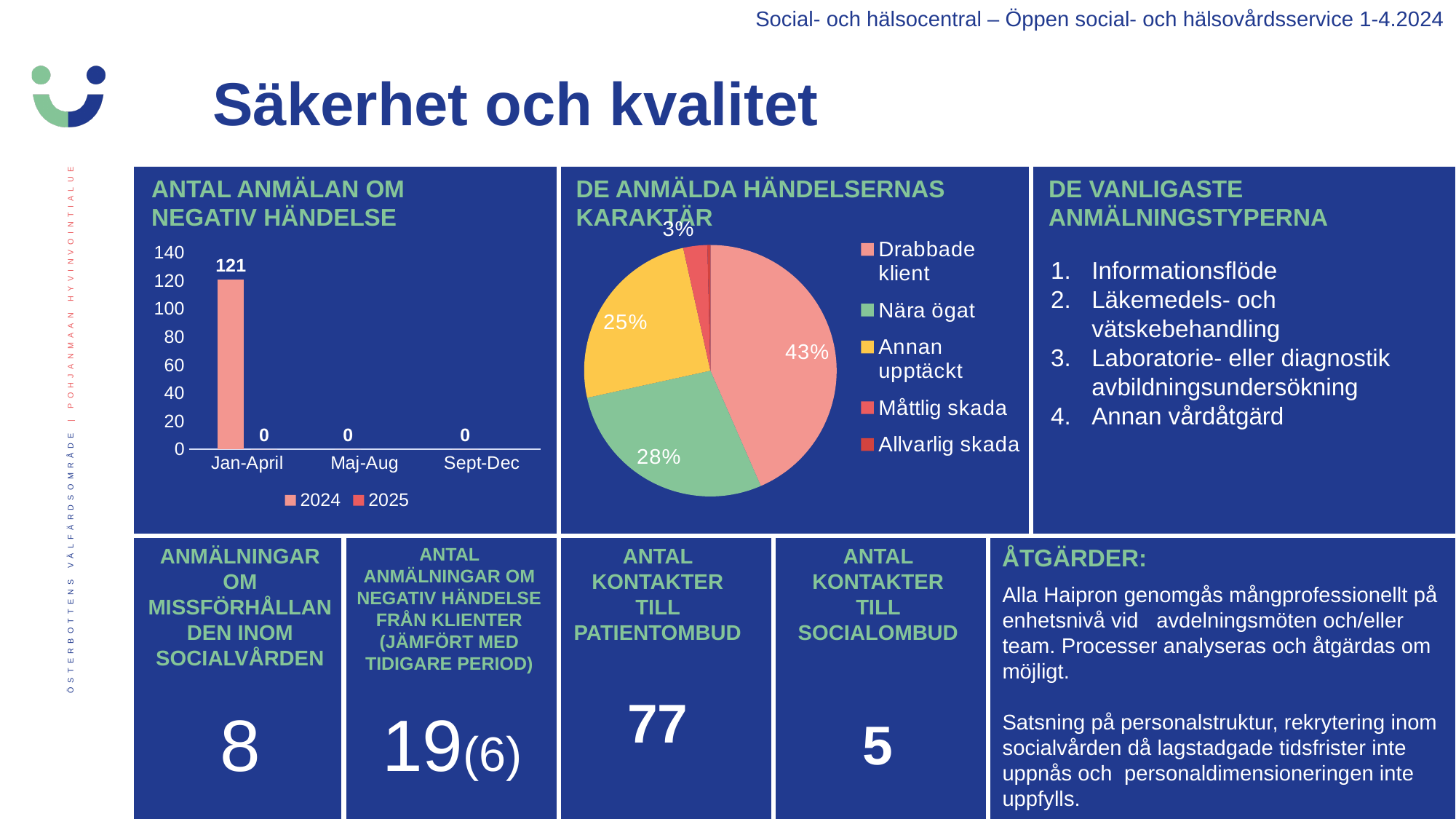

Social- och hälsocentral – Öppen social- och hälsovårdsservice 1-4.2024
Säkerhet och kvalitet
DE VANLIGASTE ANMÄLNINGSTYPERNA

[unsupported chart]

### Chart

| Category | 2024 | 2025 |
|---|---|---|
| Jan-April | 121.0 | 0.0 |
| Maj-Aug | 0.0 | None |
| Sept-Dec | 0.0 | None |
Informationsflöde
Läkemedels- och vätskebehandling
Laboratorie- eller diagnostik avbildningsundersökning
Annan vårdåtgärd

ANMÄLNINGAR OM MISSFÖRHÅLLANDEN INOM SOCIALVÅRDEN
ANTAL ANMÄLNINGAR OM NEGATIV HÄNDELSE FRÅN KLIENTER (JÄMFÖRT MED TIDIGARE PERIOD)
ANTAL KONTAKTER TILL PATIENTOMBUD

77

ANTAL KONTAKTER TILL SOCIALOMBUD

5
ÅTGÄRDER:
Alla Haipron genomgås mångprofessionellt på enhetsnivå vid   avdelningsmöten och/eller team. Processer analyseras och åtgärdas om möjligt.

Satsning på personalstruktur, rekrytering inom socialvården då lagstadgade tidsfrister inte uppnås och  personaldimensioneringen inte uppfylls.
8
19(6)